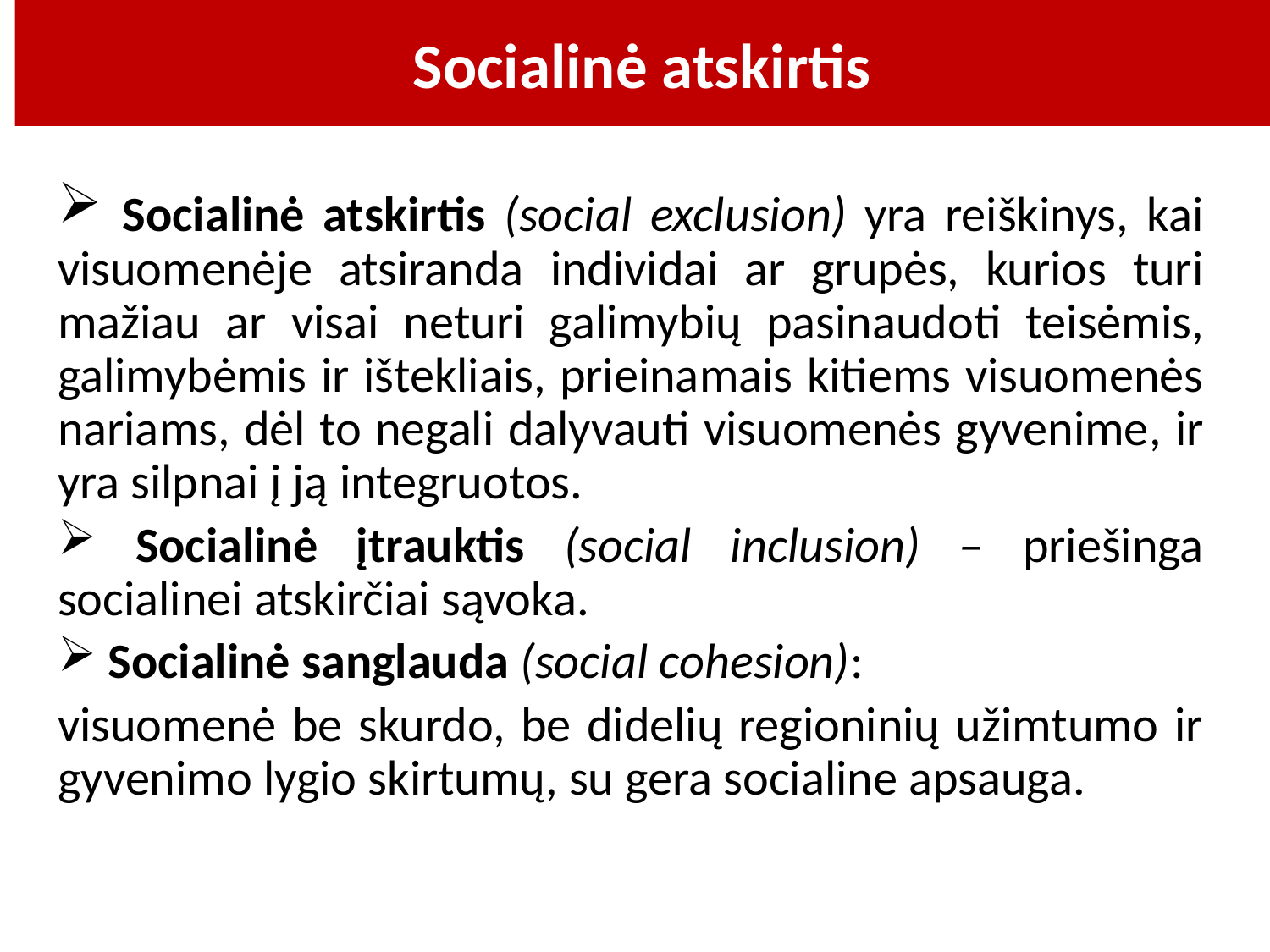

# Socialinė atskirtis
 Socialinė atskirtis (social exclusion) yra reiškinys, kai visuomenėje atsiranda individai ar grupės, kurios turi mažiau ar visai neturi galimybių pasinaudoti teisėmis, galimybėmis ir ištekliais, prieinamais kitiems visuomenės nariams, dėl to negali dalyvauti visuomenės gyvenime, ir yra silpnai į ją integruotos.
 Socialinė įtrauktis (social inclusion) – priešinga socialinei atskirčiai sąvoka.
 Socialinė sanglauda (social cohesion):
visuomenė be skurdo, be didelių regioninių užimtumo ir gyvenimo lygio skirtumų, su gera socialine apsauga.